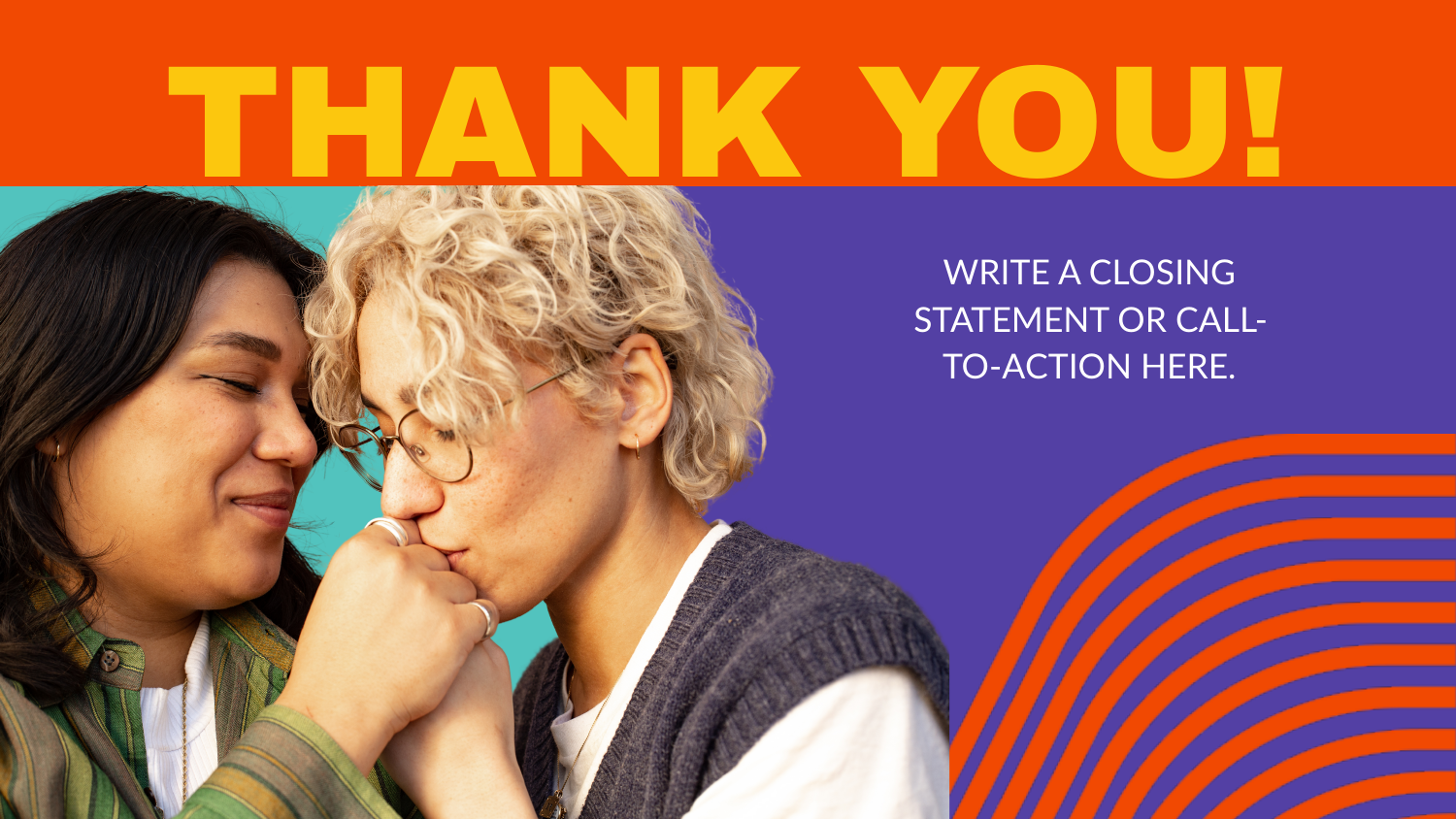

THANK YOU!

WRITE A CLOSING STATEMENT OR CALL-TO-ACTION HERE.